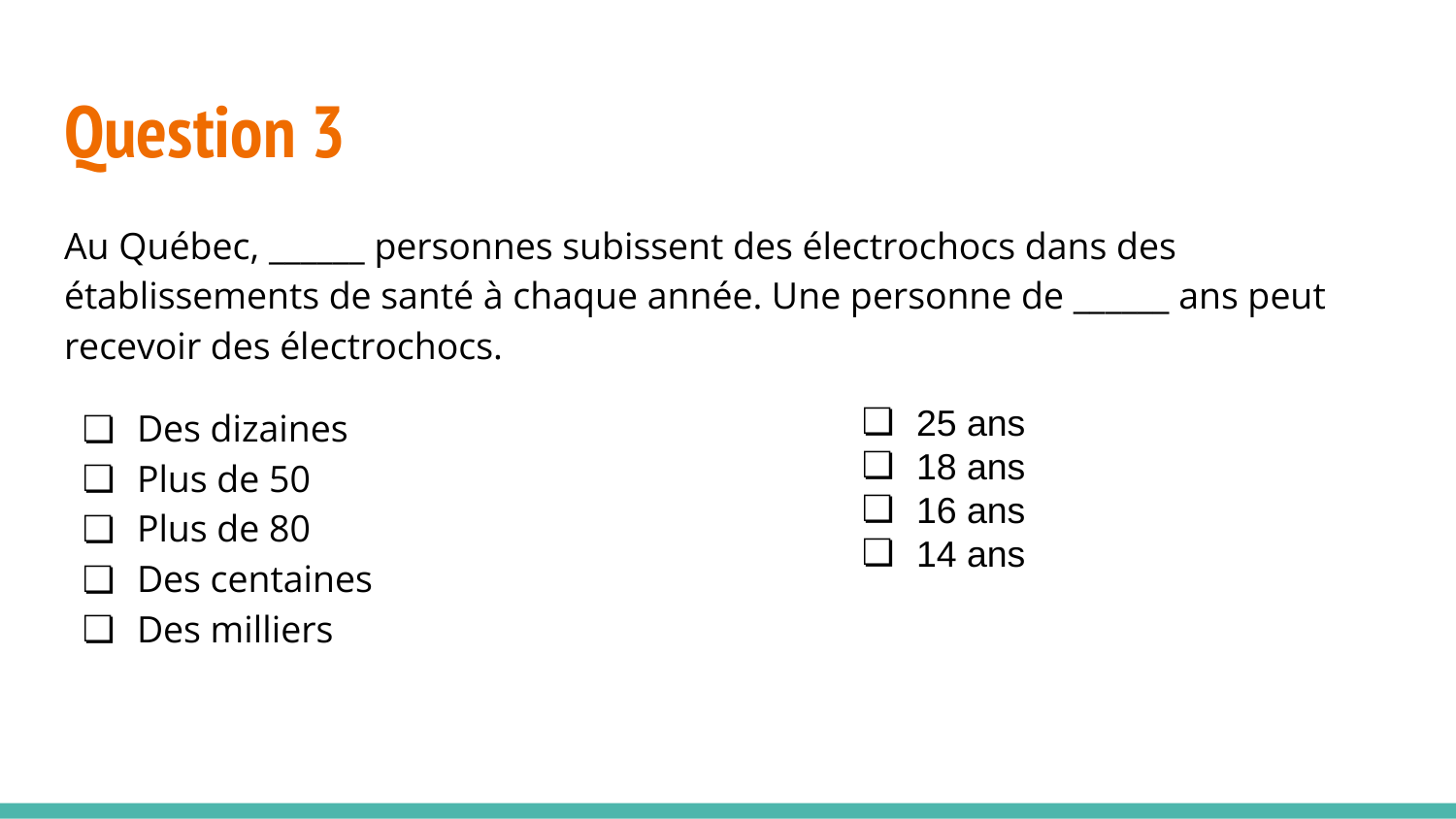

# Question 3
Au Québec, ______ personnes subissent des électrochocs dans des établissements de santé à chaque année. Une personne de ______ ans peut recevoir des électrochocs.
Des dizaines
Plus de 50
Plus de 80
Des centaines
Des milliers

25 ans
18 ans
16 ans
14 ans